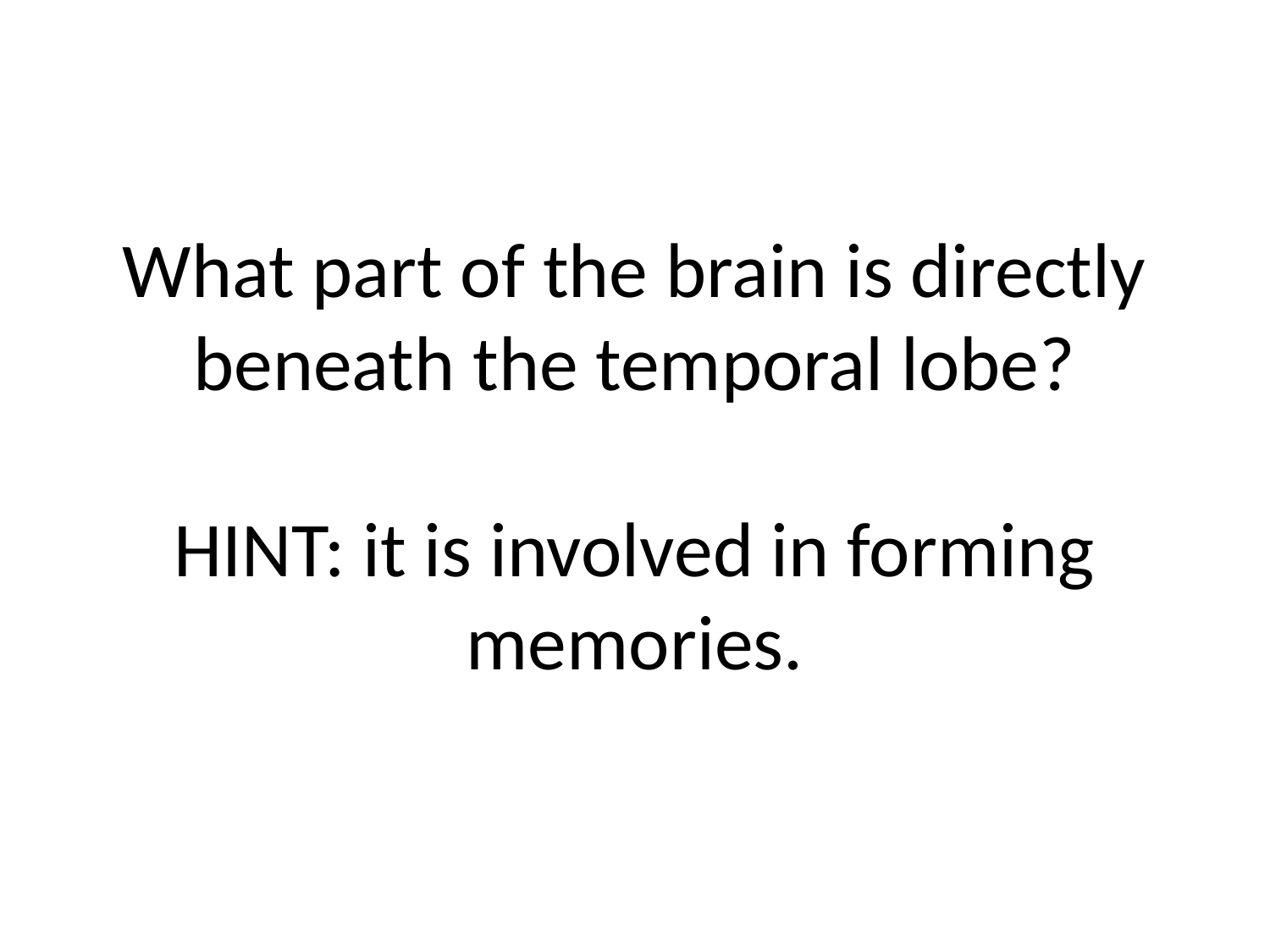

# What part of the brain is directly beneath the temporal lobe? HINT: it is involved in forming memories.